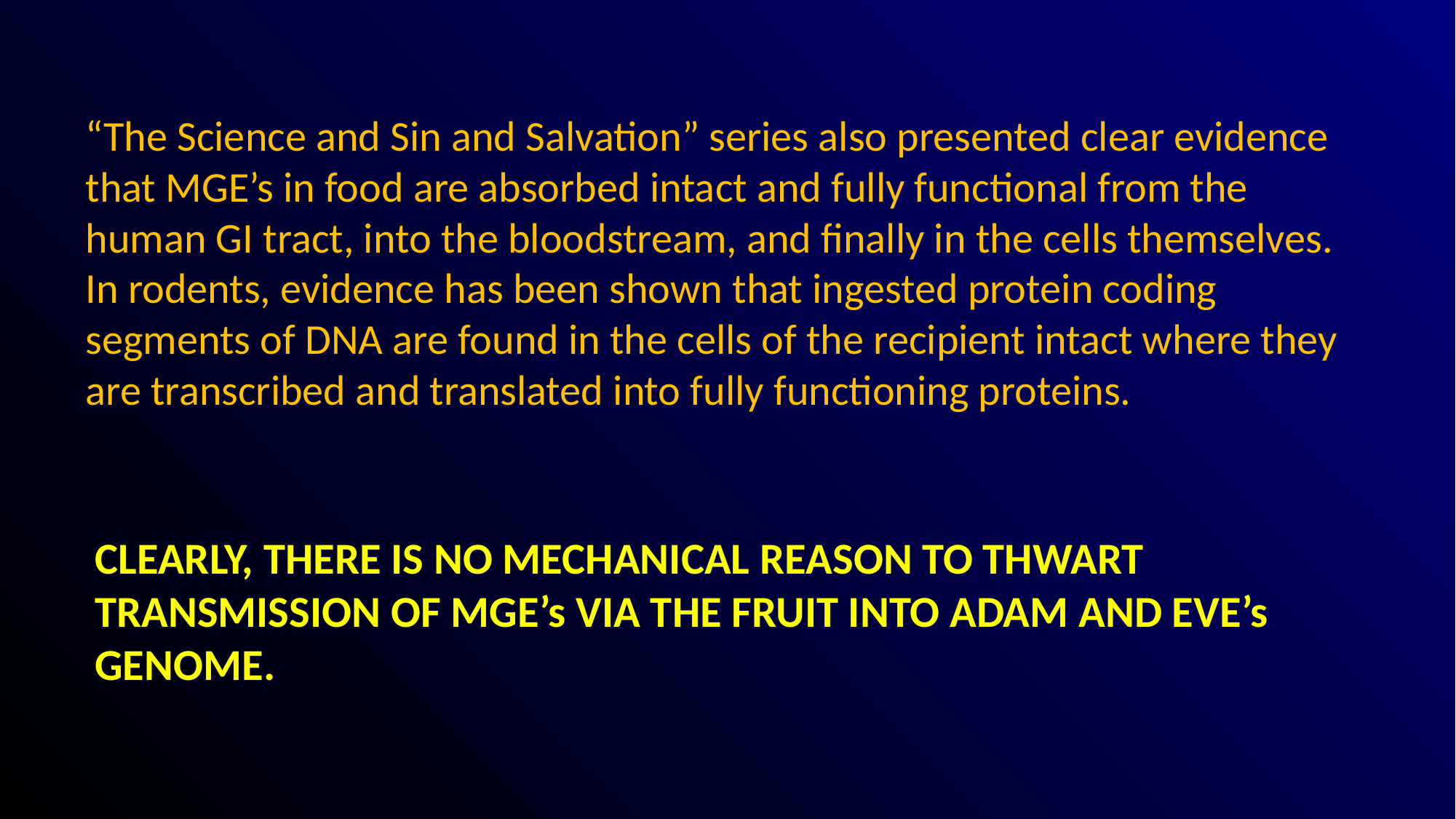

“The Science and Sin and Salvation” series also presented clear evidence that MGE’s in food are absorbed intact and fully functional from the human GI tract, into the bloodstream, and finally in the cells themselves.  In rodents, evidence has been shown that ingested protein coding segments of DNA are found in the cells of the recipient intact where they are transcribed and translated into fully functioning proteins.
# CLEARLY, THERE IS NO MECHANICAL REASON TO THWART TRANSMISSION OF MGE’s VIA THE FRUIT INTO ADAM AND EVE’s GENOME.